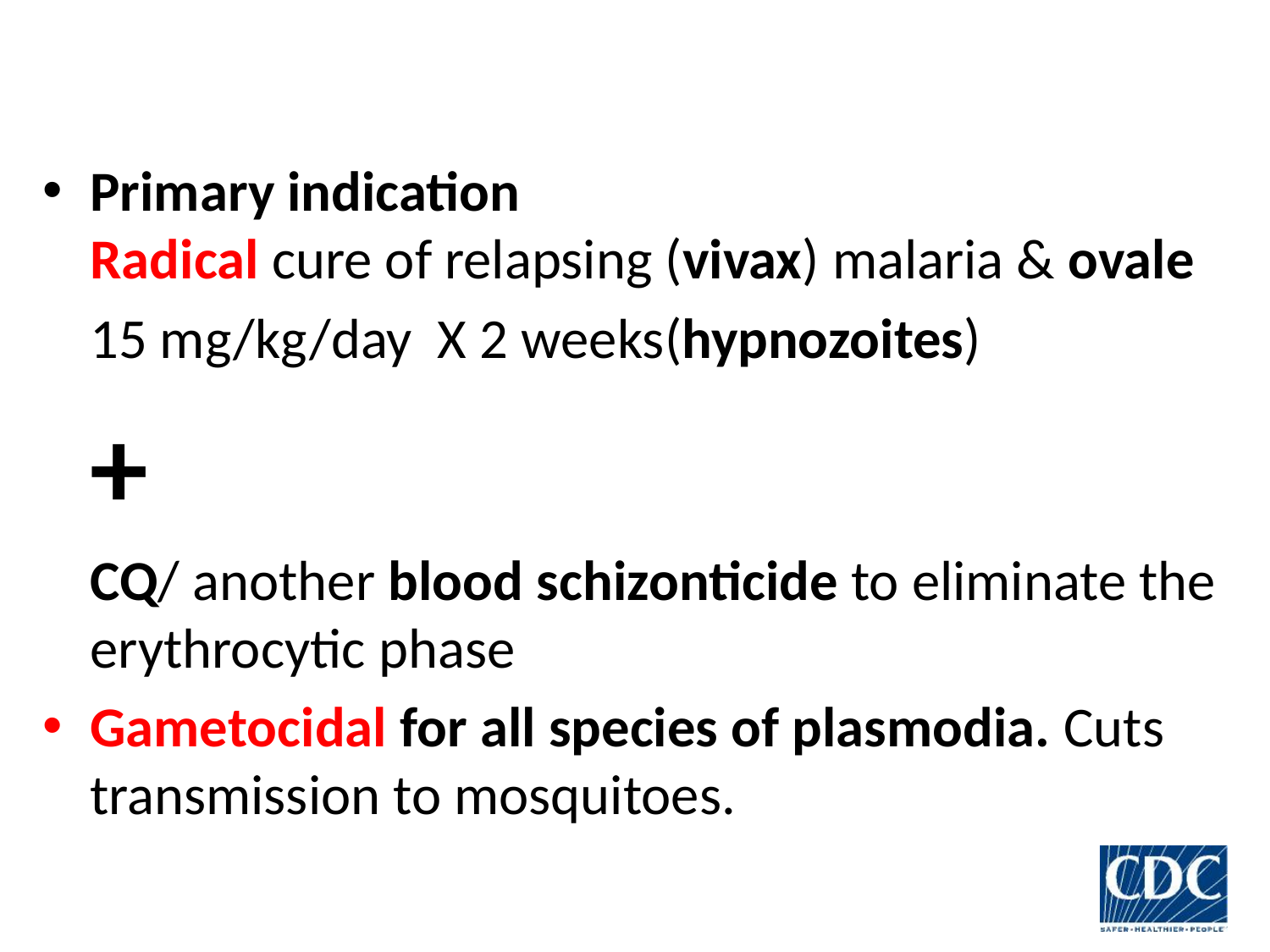

Primary indication
Radical cure of relapsing (vivax) malaria & ovale
	15 mg/kg/day  X 2 weeks(hypnozoites)
	+
	CQ/ another blood schizonticide to eliminate the erythrocytic phase
Gametocidal for all species of plasmodia. Cuts transmission to mosquitoes.